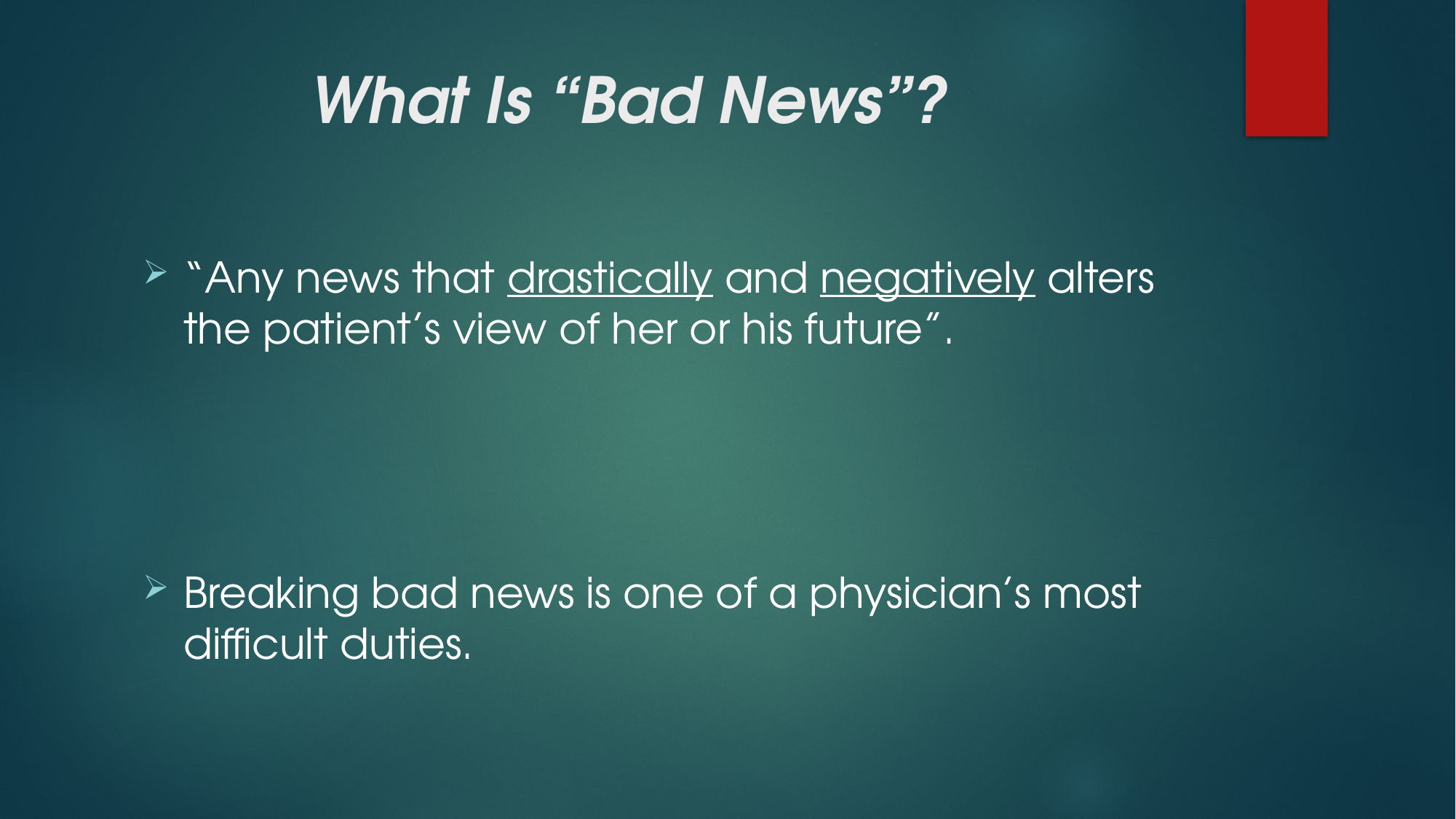

# What Is “Bad News”?
“Any news that drastically and negatively alters the patient’s view of her or his future”.

Breaking bad news is one of a physician’s most difficult duties.